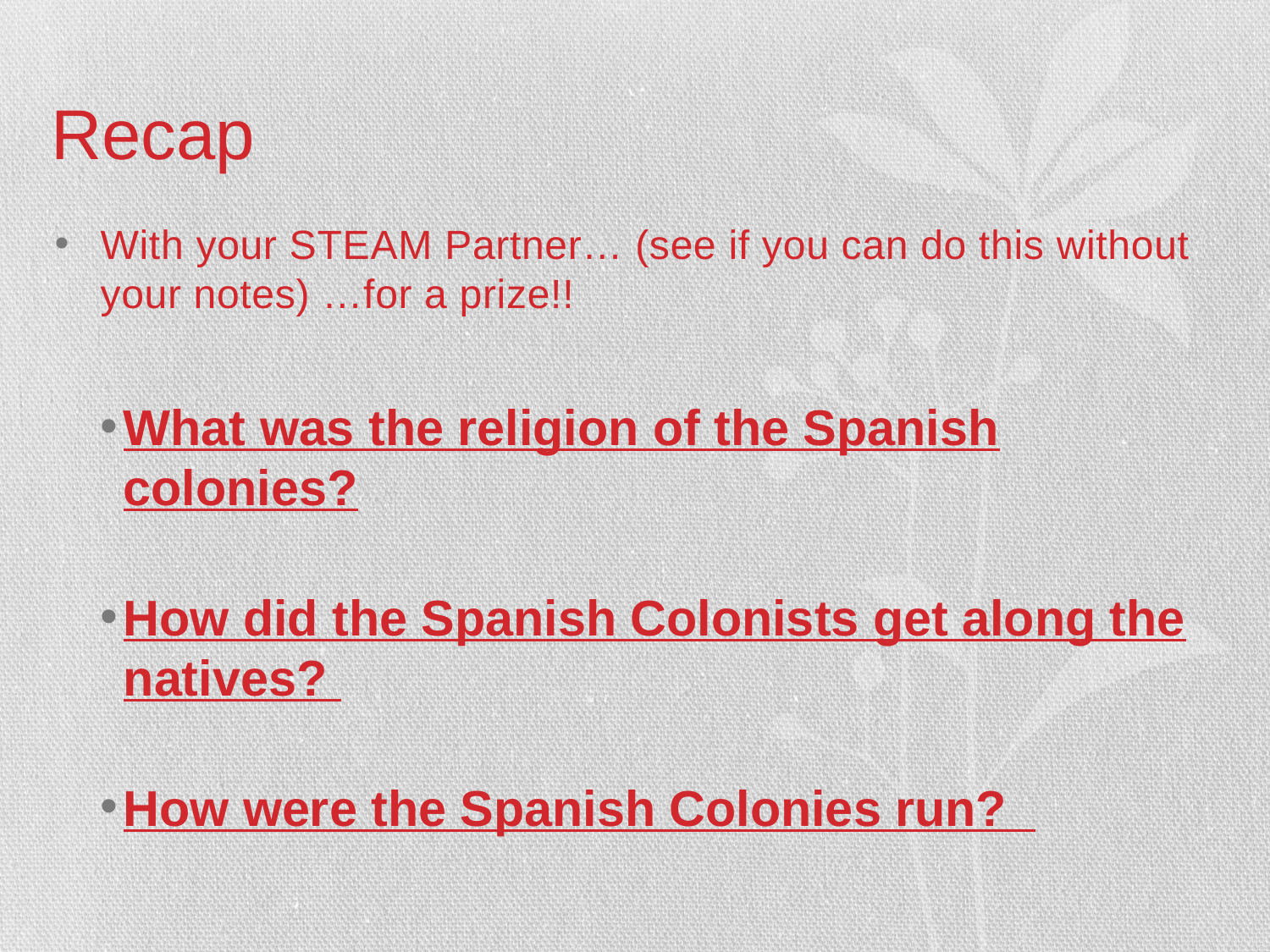

# Recap
With your STEAM Partner… (see if you can do this without your notes) …for a prize!!

What was the religion of the Spanish colonies?
How did the Spanish Colonists get along the natives?
How were the Spanish Colonies run?